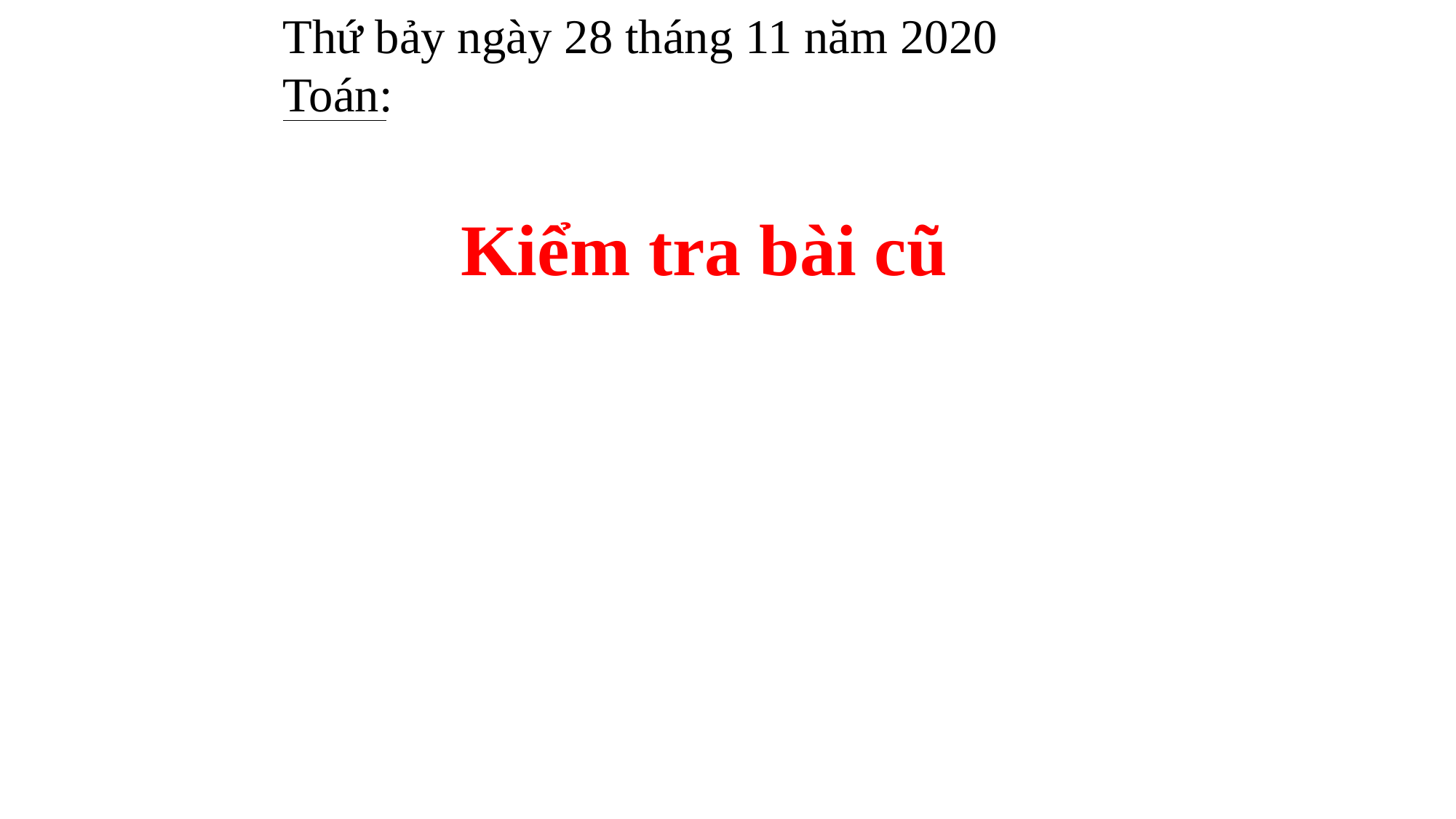

Thứ bảy ngày 28 tháng 11 năm 2020
Toán:
Kiểm tra bài cũ